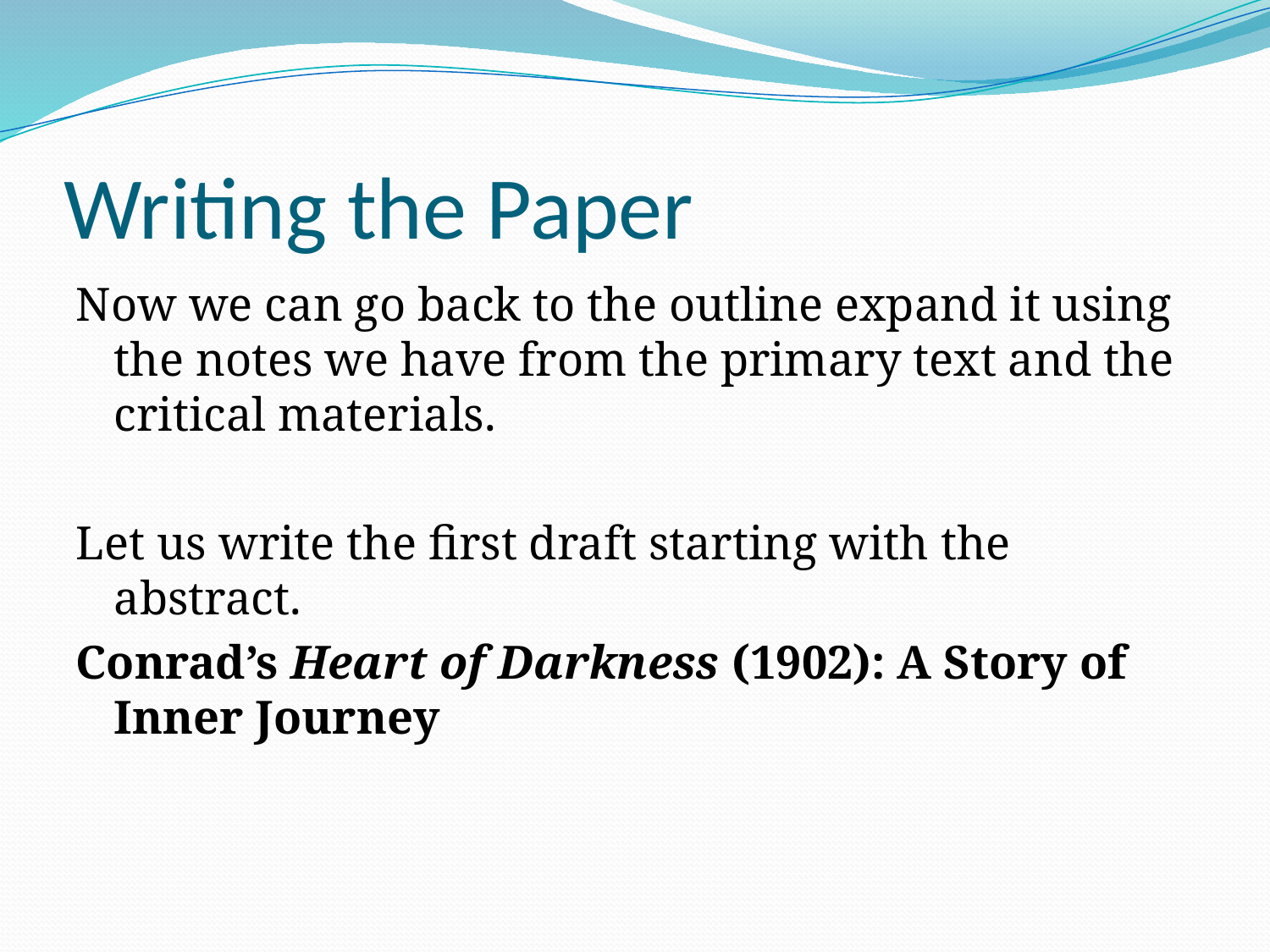

# Writing the Paper
Now we can go back to the outline expand it using the notes we have from the primary text and the critical materials.

Let us write the first draft starting with the abstract.
Conrad’s Heart of Darkness (1902): A Story of Inner Journey